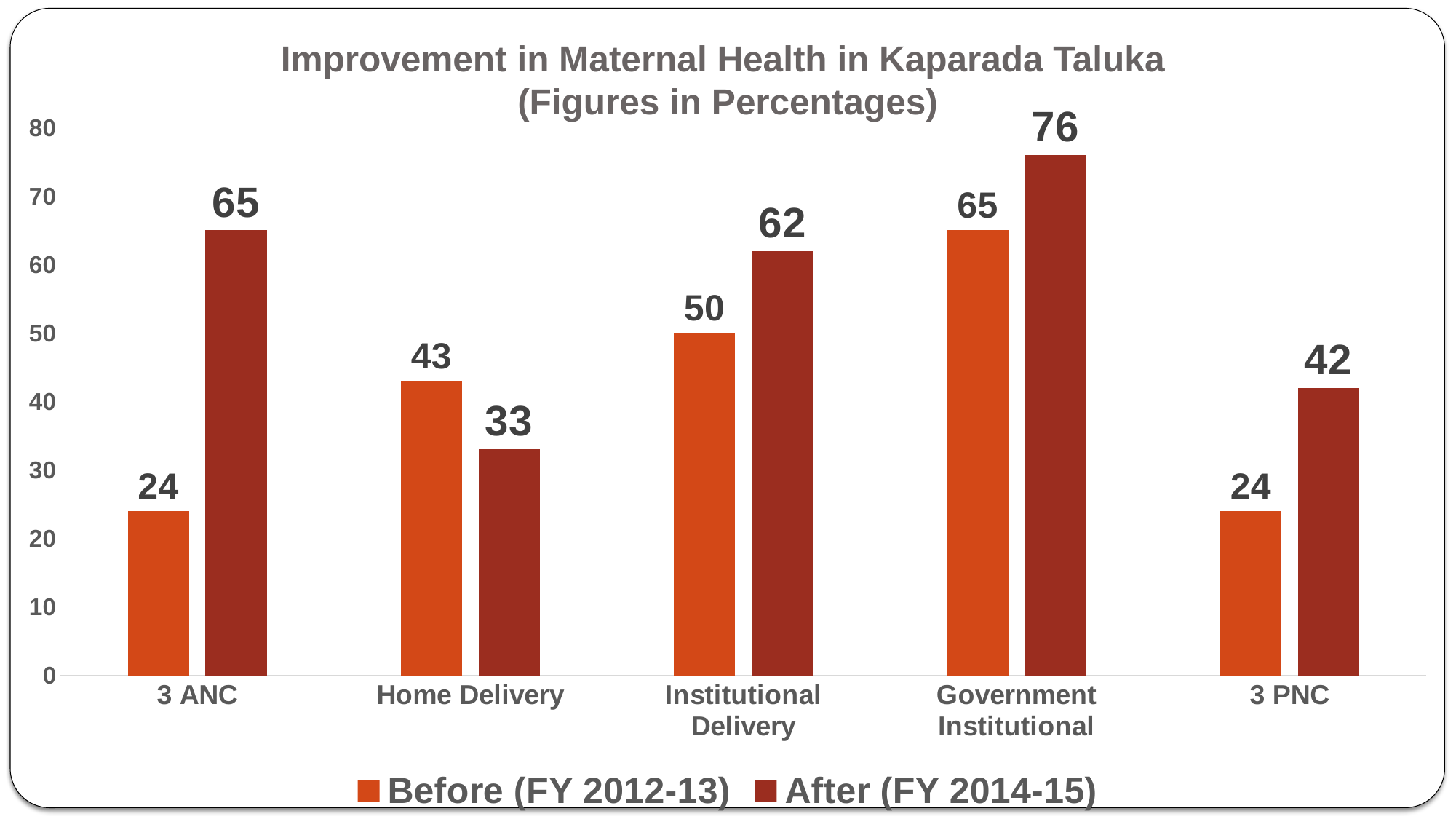

# Improvement in Maternal Health in Kaparada Taluka (Figures in Percentages)

### Chart

| Category | Before (FY 2012-13) | After (FY 2014-15) |
|---|---|---|
| 3 ANC | 24.0 | 65.0 |
| Home Delivery | 43.0 | 33.0 |
| Institutional Delivery | 50.0 | 62.0 |
| Government Institutional | 65.0 | 76.0 |
| 3 PNC | 24.0 | 42.0 |